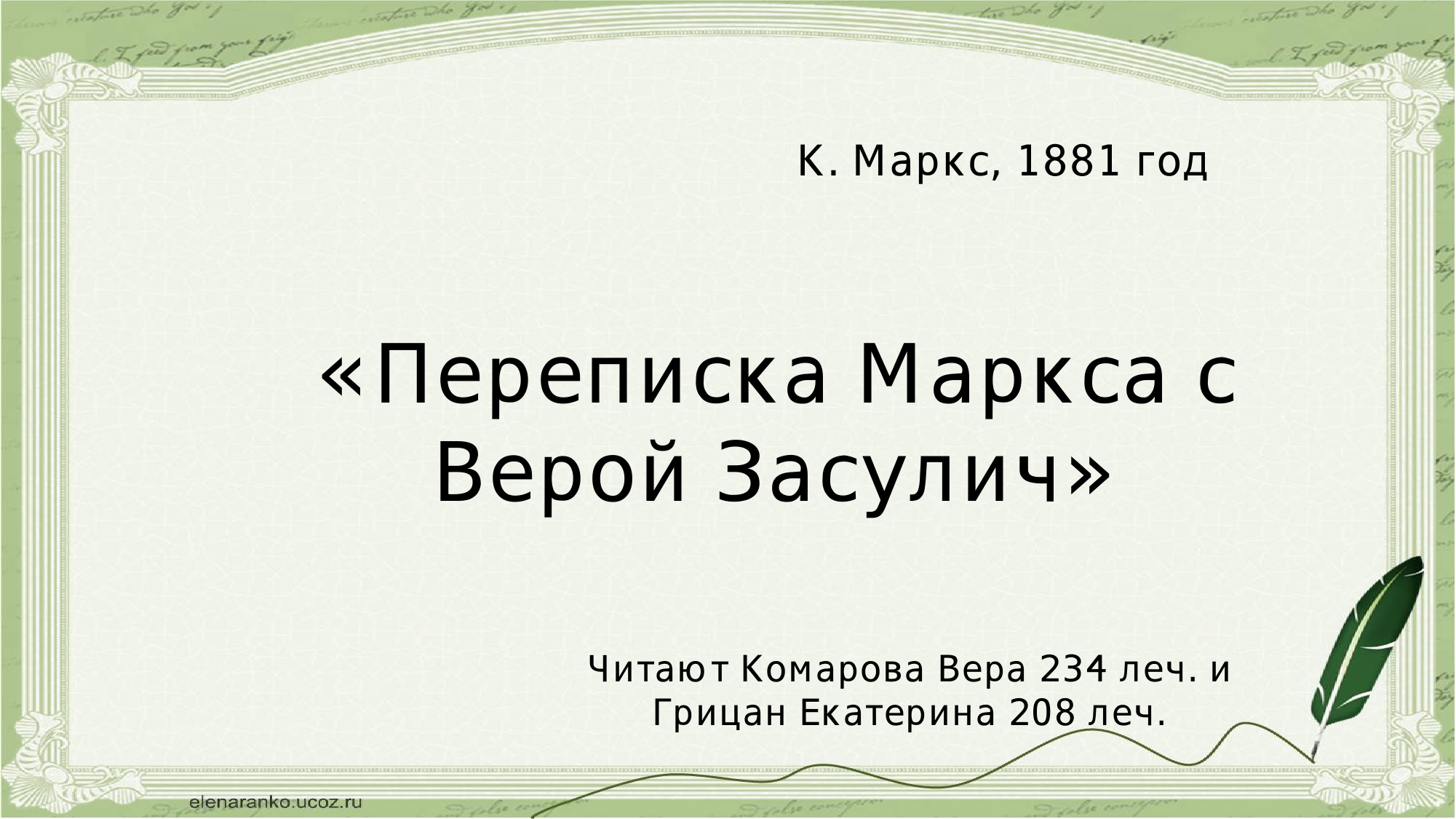

К. Маркс, 1881 год
«Переписка Маркса с
Верой Засулич»
Читают Комарова Вера 234 леч. и Грицан Екатерина 208 леч.